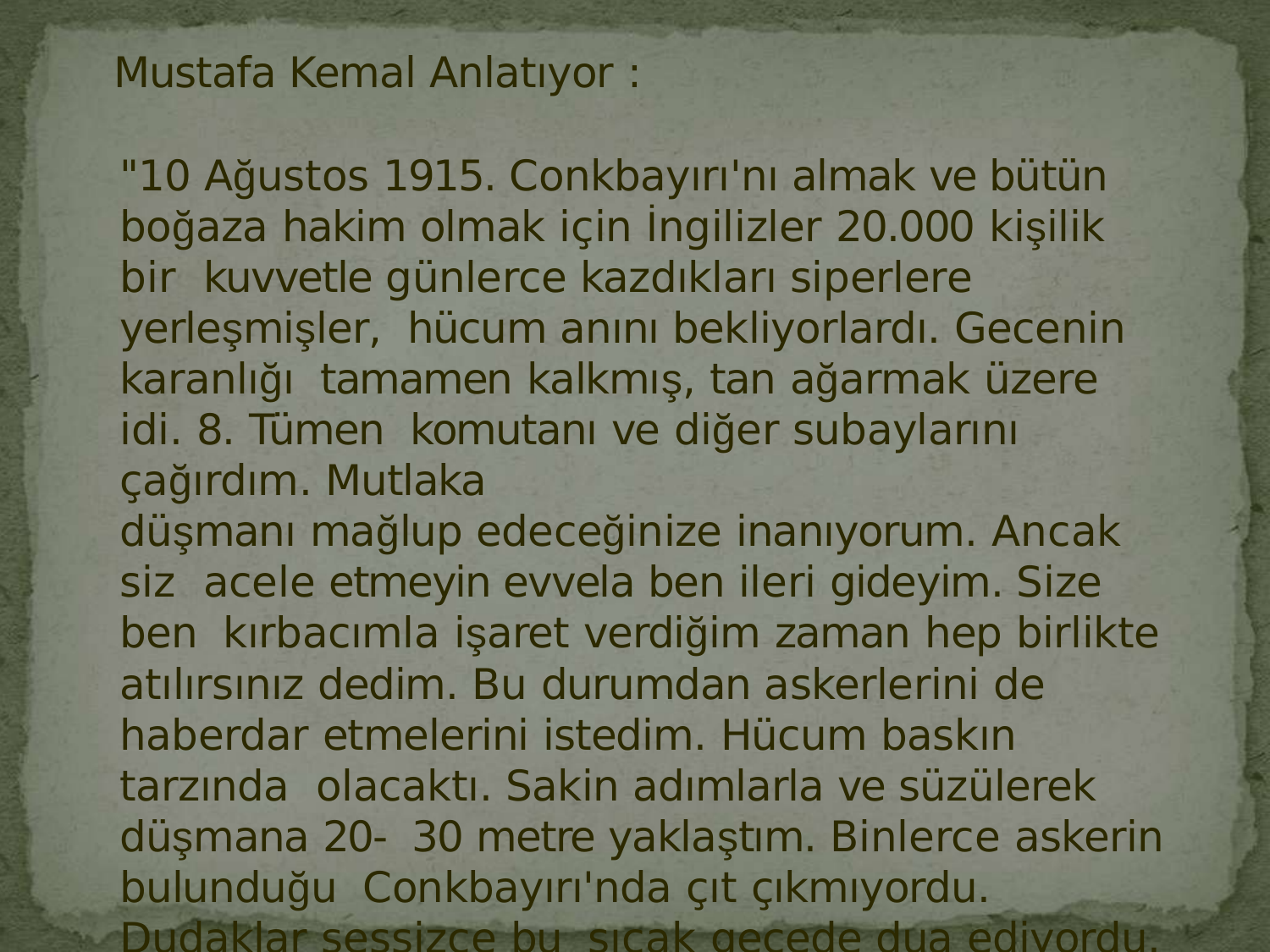

Mustafa Kemal Anlatıyor :

"10 Ağustos 1915. Conkbayırı'nı almak ve bütün  boğaza hakim olmak için İngilizler 20.000 kişilik bir  kuvvetle günlerce kazdıkları siperlere yerleşmişler,  hücum anını bekliyorlardı. Gecenin karanlığı  tamamen kalkmış, tan ağarmak üzere idi. 8. Tümen  komutanı ve diğer subaylarını çağırdım. Mutlaka
düşmanı mağlup edeceğinize inanıyorum. Ancak siz  acele etmeyin evvela ben ileri gideyim. Size ben  kırbacımla işaret verdiğim zaman hep birlikte
atılırsınız dedim. Bu durumdan askerlerini de  haberdar etmelerini istedim. Hücum baskın tarzında  olacaktı. Sakin adımlarla ve süzülerek düşmana 20-  30 metre yaklaştım. Binlerce askerin bulunduğu  Conkbayırı'nda çıt çıkmıyordu. Dudaklar sessizce bu  sıcak gecede dua ediyordu.